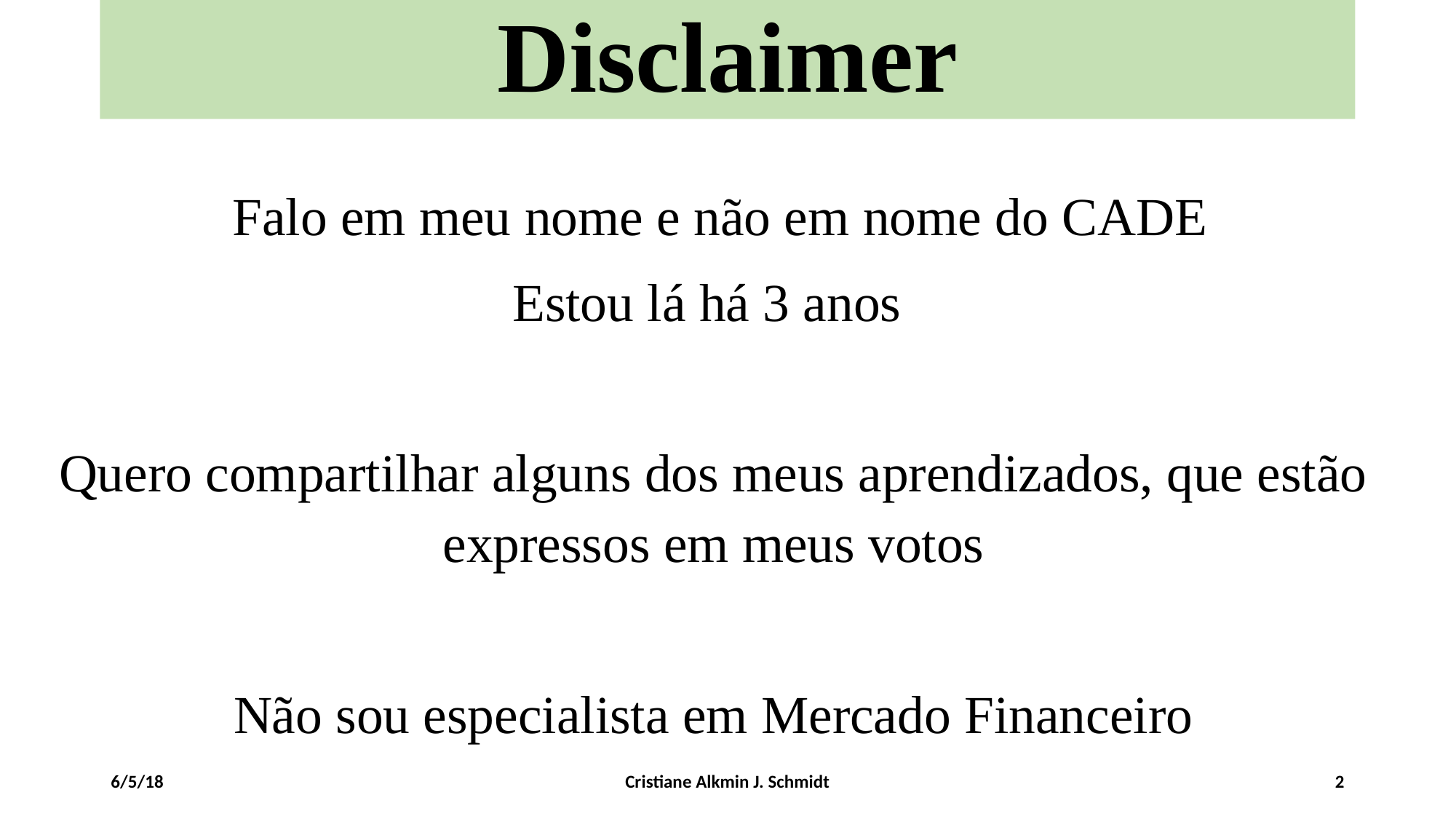

# Disclaimer
 Falo em meu nome e não em nome do CADE
Estou lá há 3 anos

Quero compartilhar alguns dos meus aprendizados, que estão expressos em meus votos

Não sou especialista em Mercado Financeiro

6/5/18
Cristiane Alkmin J. Schmidt
2